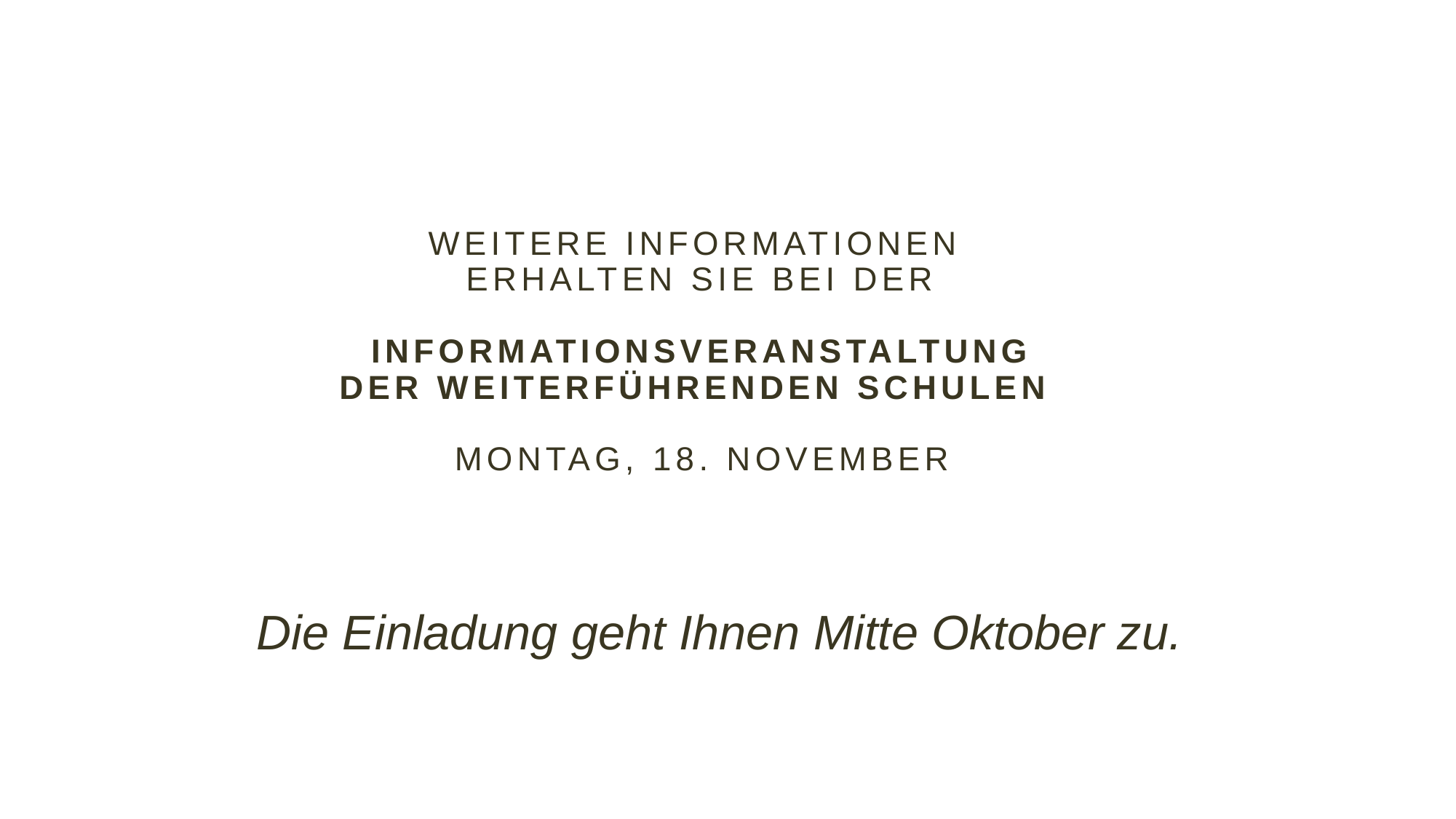

# Weitere Informationen erhalten Sie bei der Informationsveranstaltung der weiterführenden Schulen Montag, 18. November

Die Einladung geht Ihnen Mitte Oktober zu.